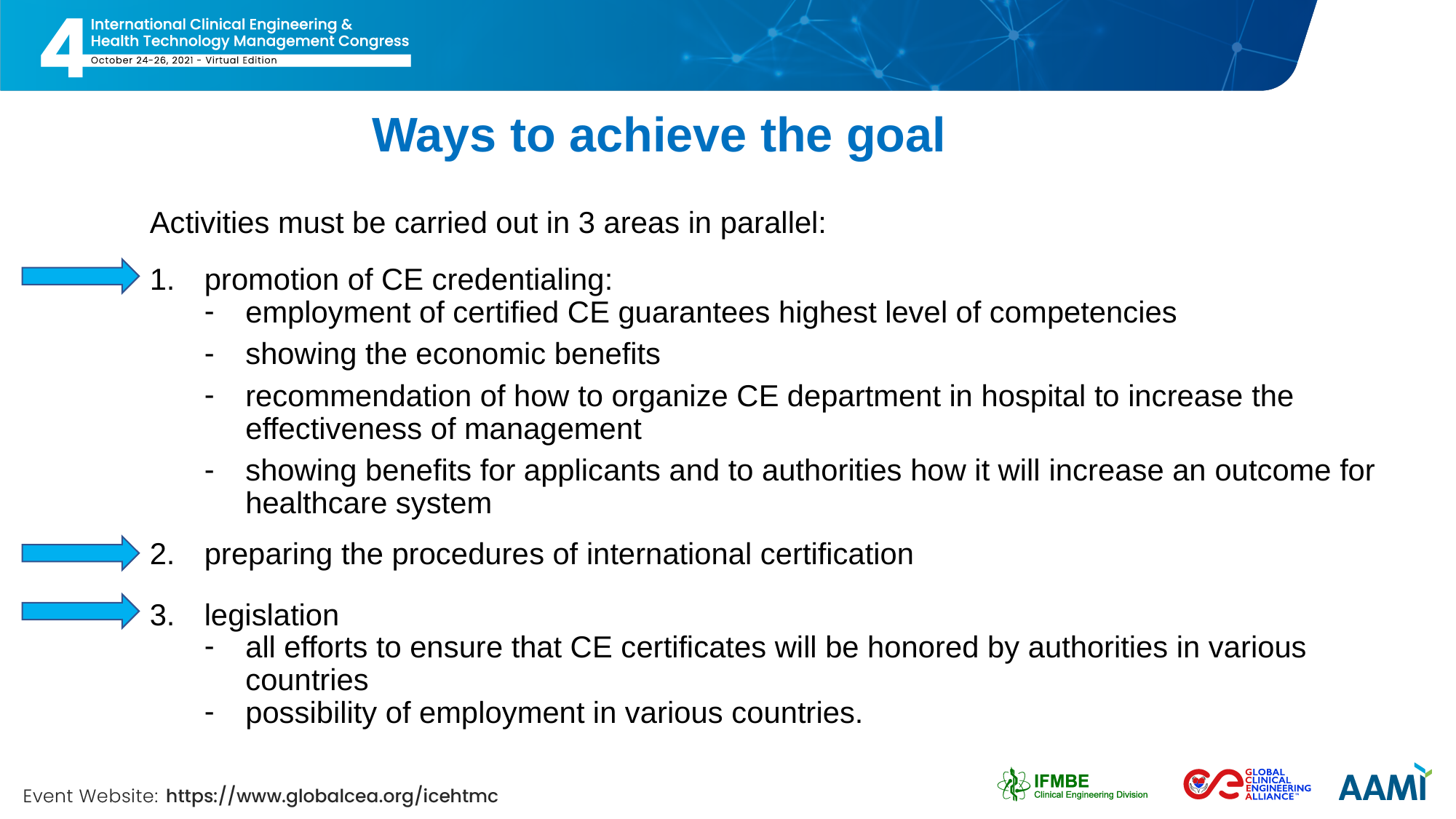

# Ways to achieve the goal
Activities must be carried out in 3 areas in parallel:
promotion of CE credentialing:
employment of certified CE guarantees highest level of competencies
showing the economic benefits
recommendation of how to organize CE department in hospital to increase the effectiveness of management
showing benefits for applicants and to authorities how it will increase an outcome for healthcare system
preparing the procedures of international certification
legislation
all efforts to ensure that CE certificates will be honored by authorities in various countries
possibility of employment in various countries.